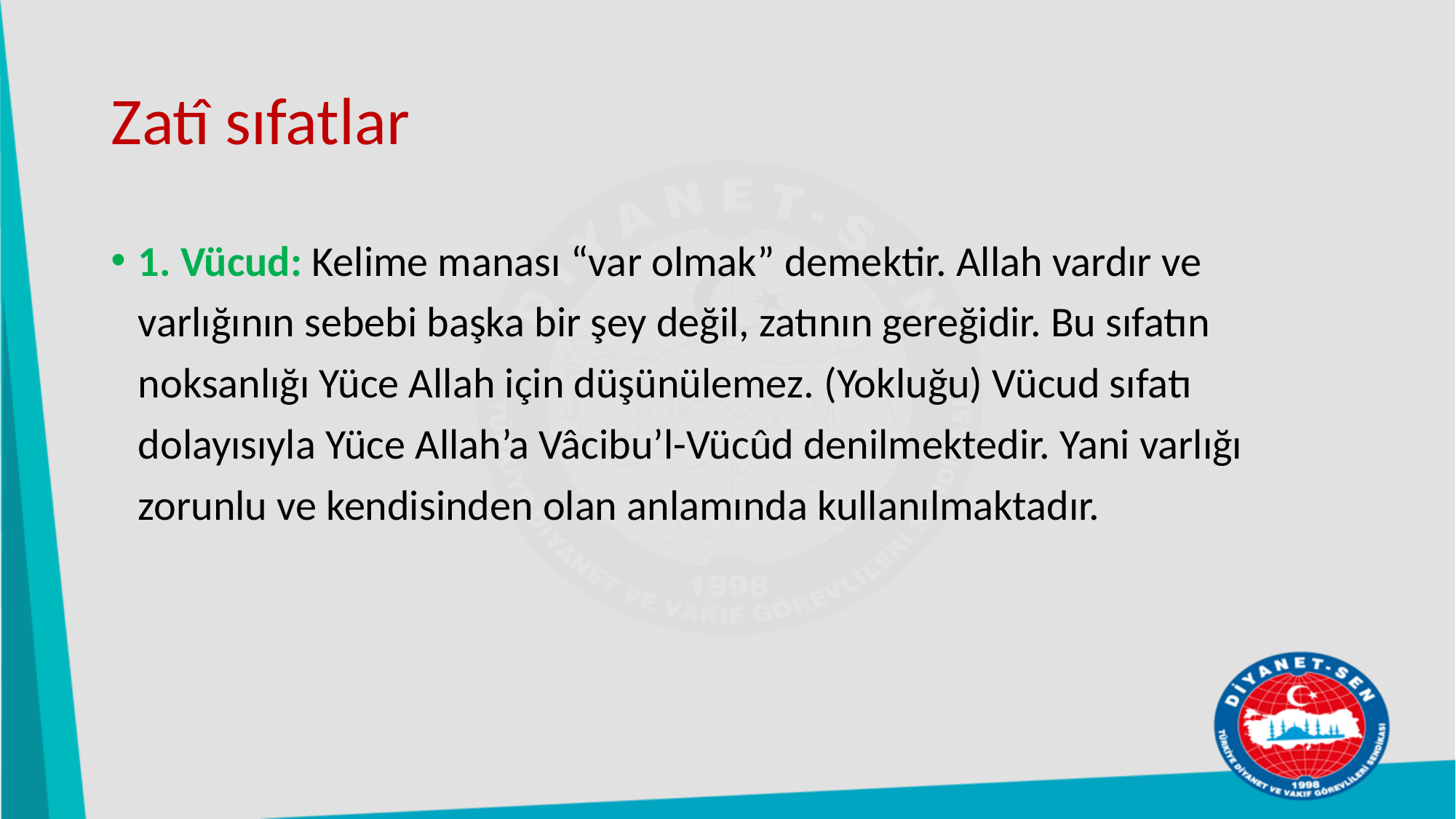

# Zatî sıfatlar
1. Vücud: Kelime manası “var olmak” demektir. Allah vardır ve varlığının sebebi başka bir şey değil, zatının gereğidir. Bu sıfatın noksanlığı Yüce Allah için düşünülemez. (Yokluğu) Vücud sıfatı dolayısıyla Yüce Allah’a Vâcibu’l-Vücûd denilmektedir. Yani varlığı zorunlu ve kendisinden olan anlamında kullanılmaktadır.